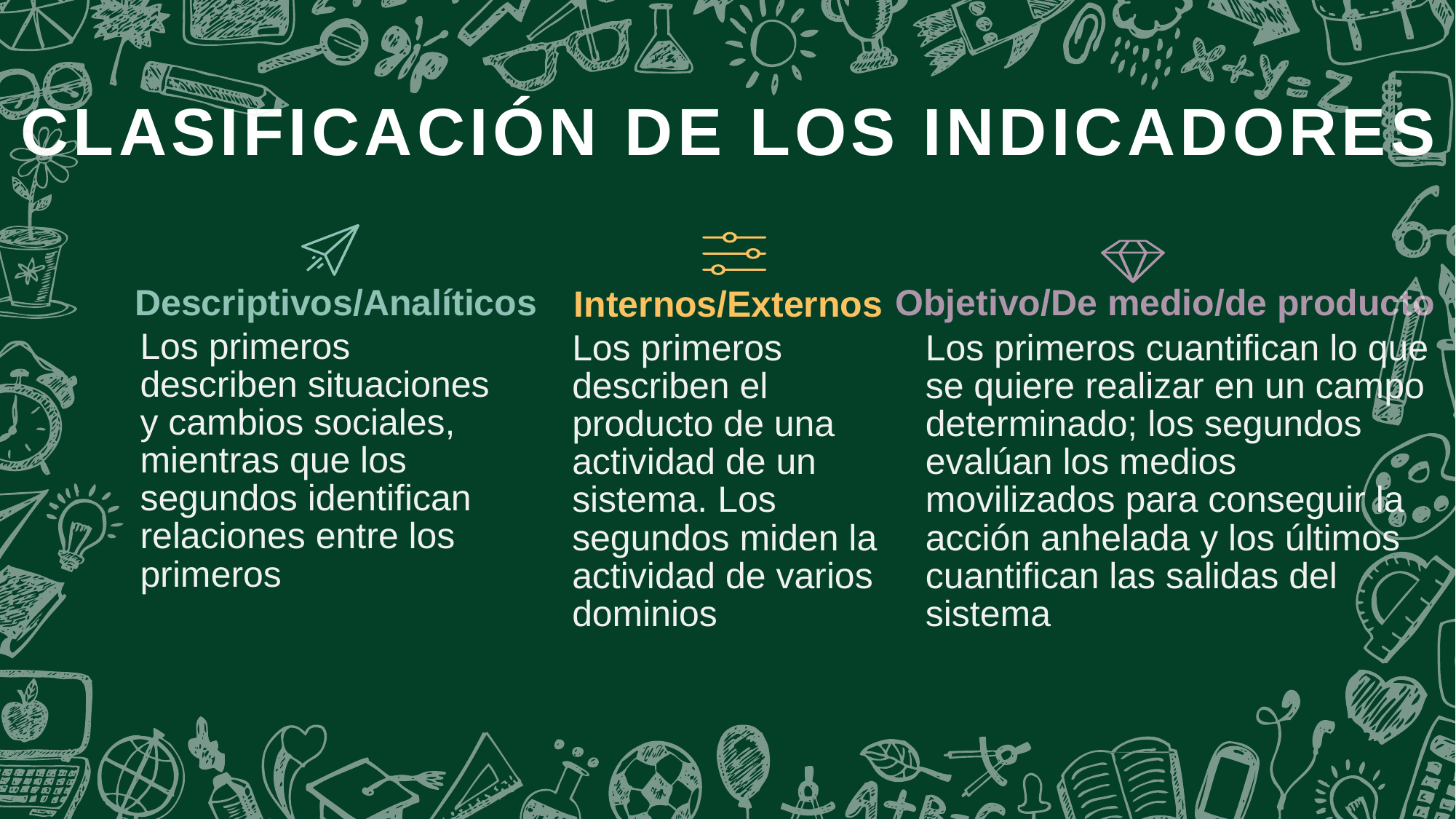

CLASIFICACIÓN DE LOS INDICADORES

Descriptivos/Analíticos
Objetivo/De medio/de producto
Internos/Externos
Los primeros describen situaciones y cambios sociales, mientras que los segundos identifican relaciones entre los primeros
Los primeros describen el producto de una actividad de un sistema. Los segundos miden la actividad de varios dominios
Los primeros cuantifican lo que se quiere realizar en un campo determinado; los segundos evalúan los medios movilizados para conseguir la acción anhelada y los últimos cuantifican las salidas del sistema